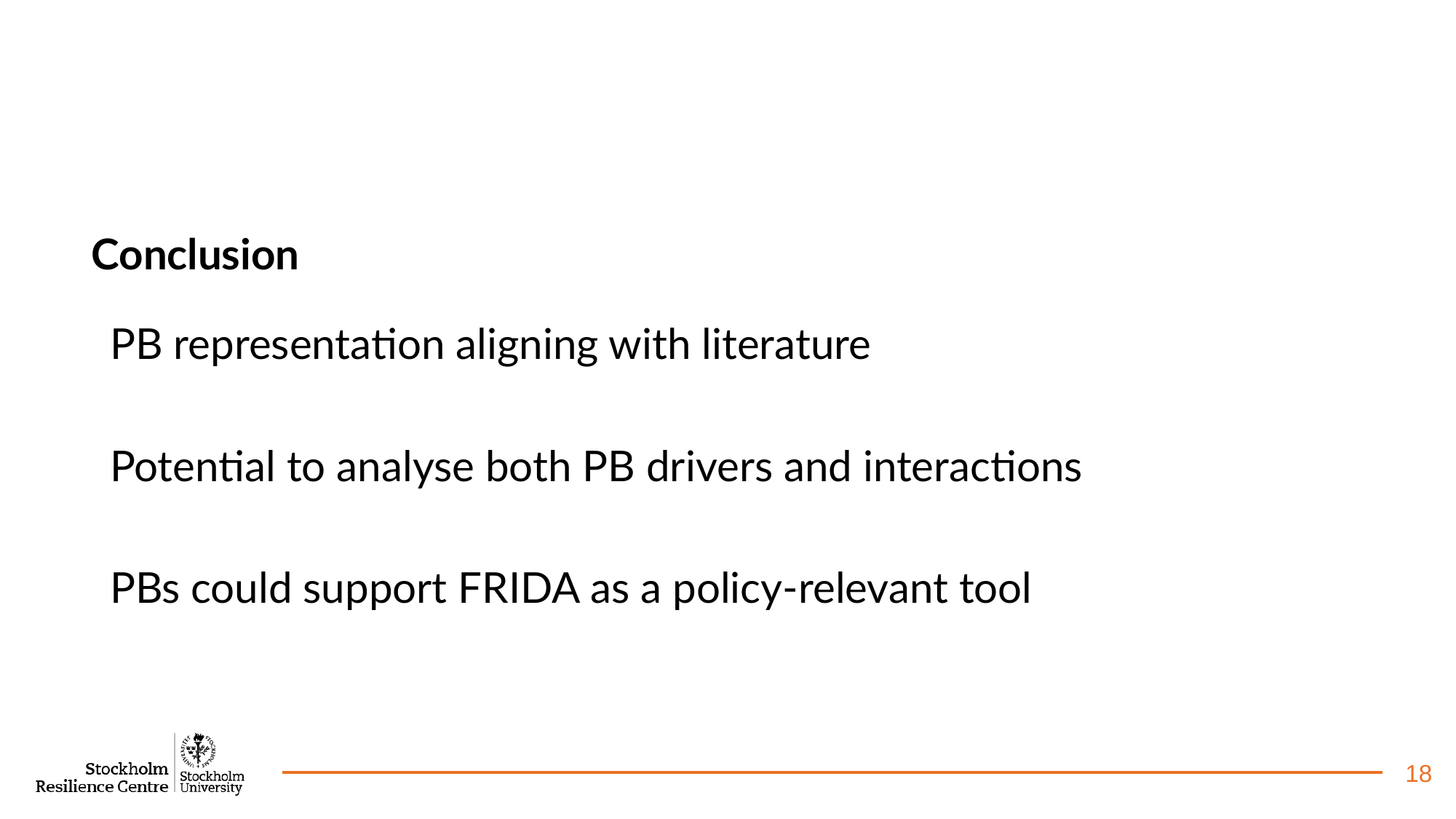

Conclusion
PB representation aligning with literature

Potential to analyse both PB drivers and interactions

PBs could support FRIDA as a policy-relevant tool